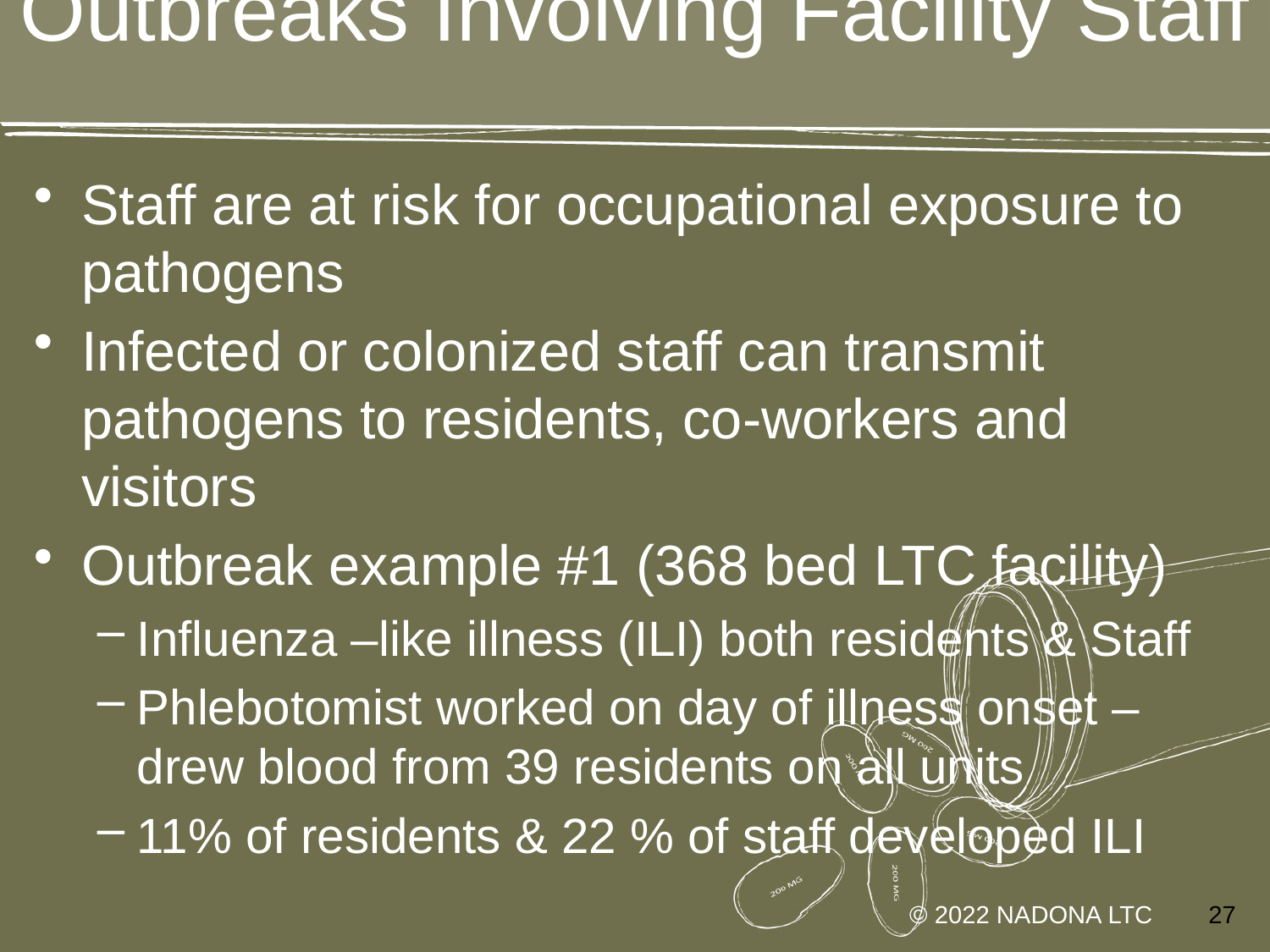

# Outbreaks Involving Facility Staff
Staff are at risk for occupational exposure to pathogens
Infected or colonized staff can transmit pathogens to residents, co-workers and visitors
Outbreak example #1 (368 bed LTC facility)
Influenza –like illness (ILI) both residents & Staff
Phlebotomist worked on day of illness onset – drew blood from 39 residents on all units
11% of residents & 22 % of staff developed ILI

Centers for Disease Control and Prevention (CDC). Outbreaks of 2009 Pandemic Influenza A (H1N1) Among Long-Term--Care Facility Residents --- Three States, 2009. https://www.cdc.gov/mmwr/preview/mmwrhtml/mm5903a3.htm

© 2022 NADONA LTC
27